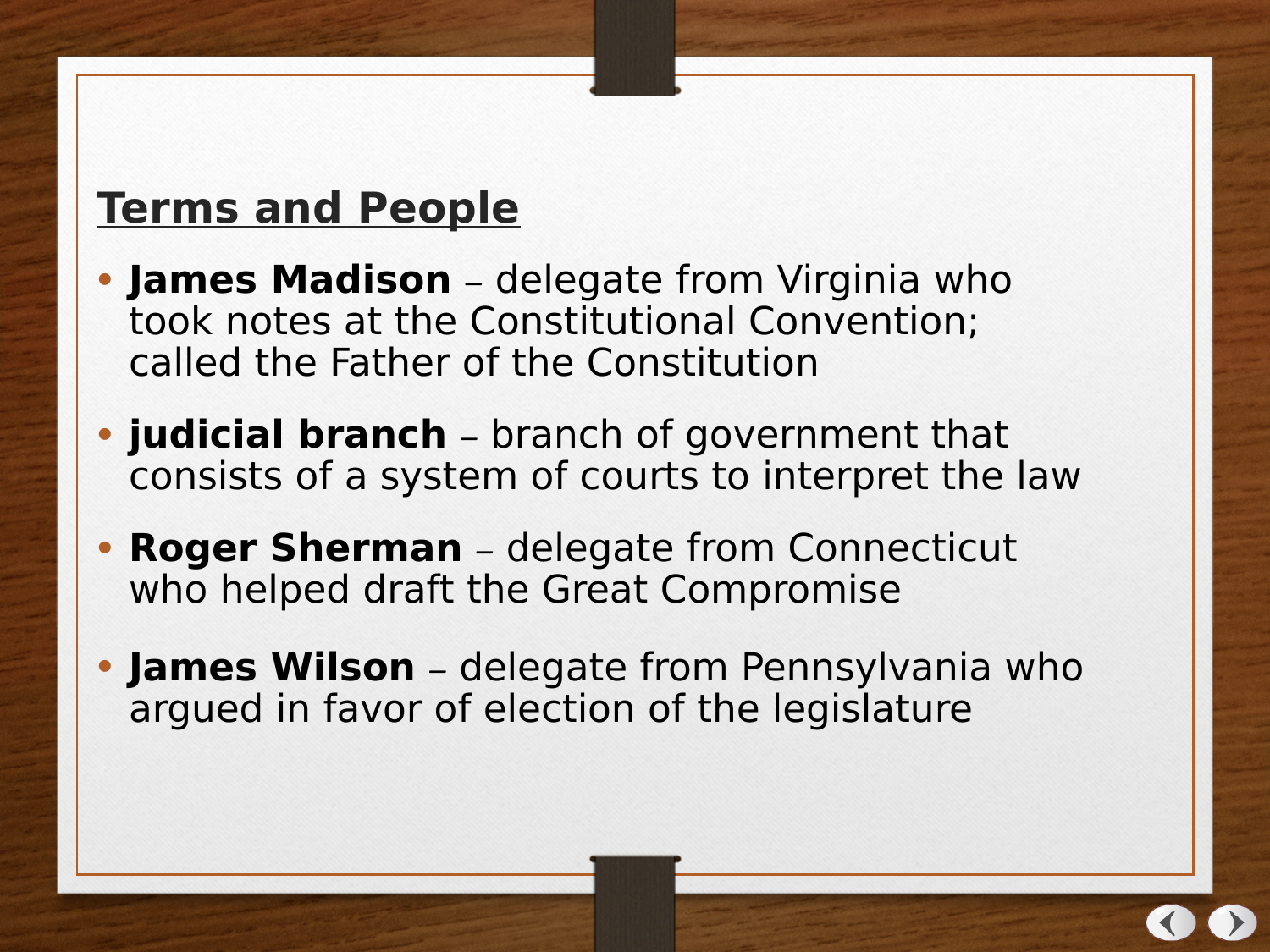

Terms and People
James Madison – delegate from Virginia who took notes at the Constitutional Convention; called the Father of the Constitution
judicial branch – branch of government that consists of a system of courts to interpret the law
Roger Sherman – delegate from Connecticut who helped draft the Great Compromise
James Wilson – delegate from Pennsylvania who argued in favor of election of the legislature